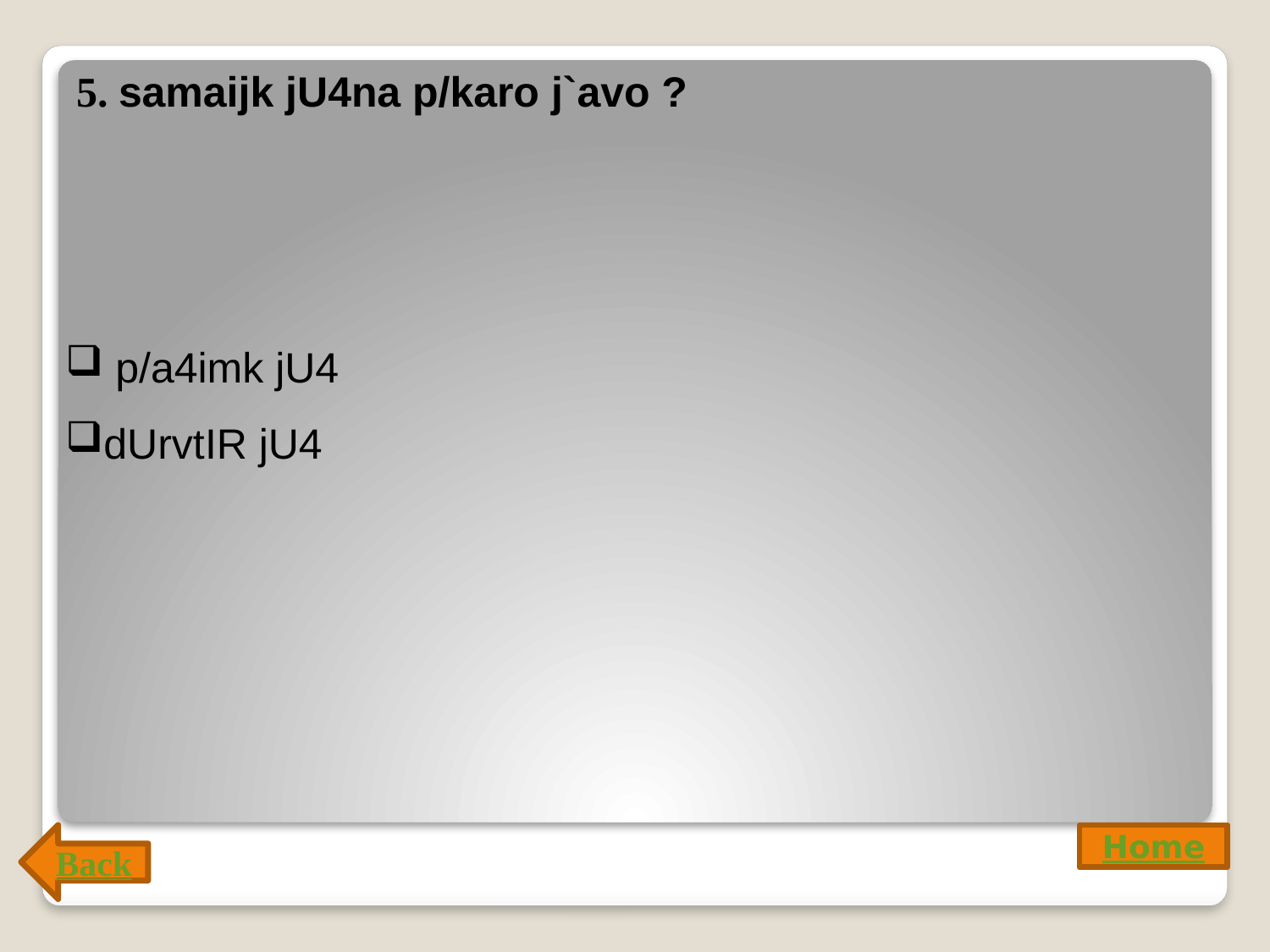

5. samaijk jU4na p/karo j`avo ?
 p/a4imk jU4
dUrvtIR jU4
Back
Home